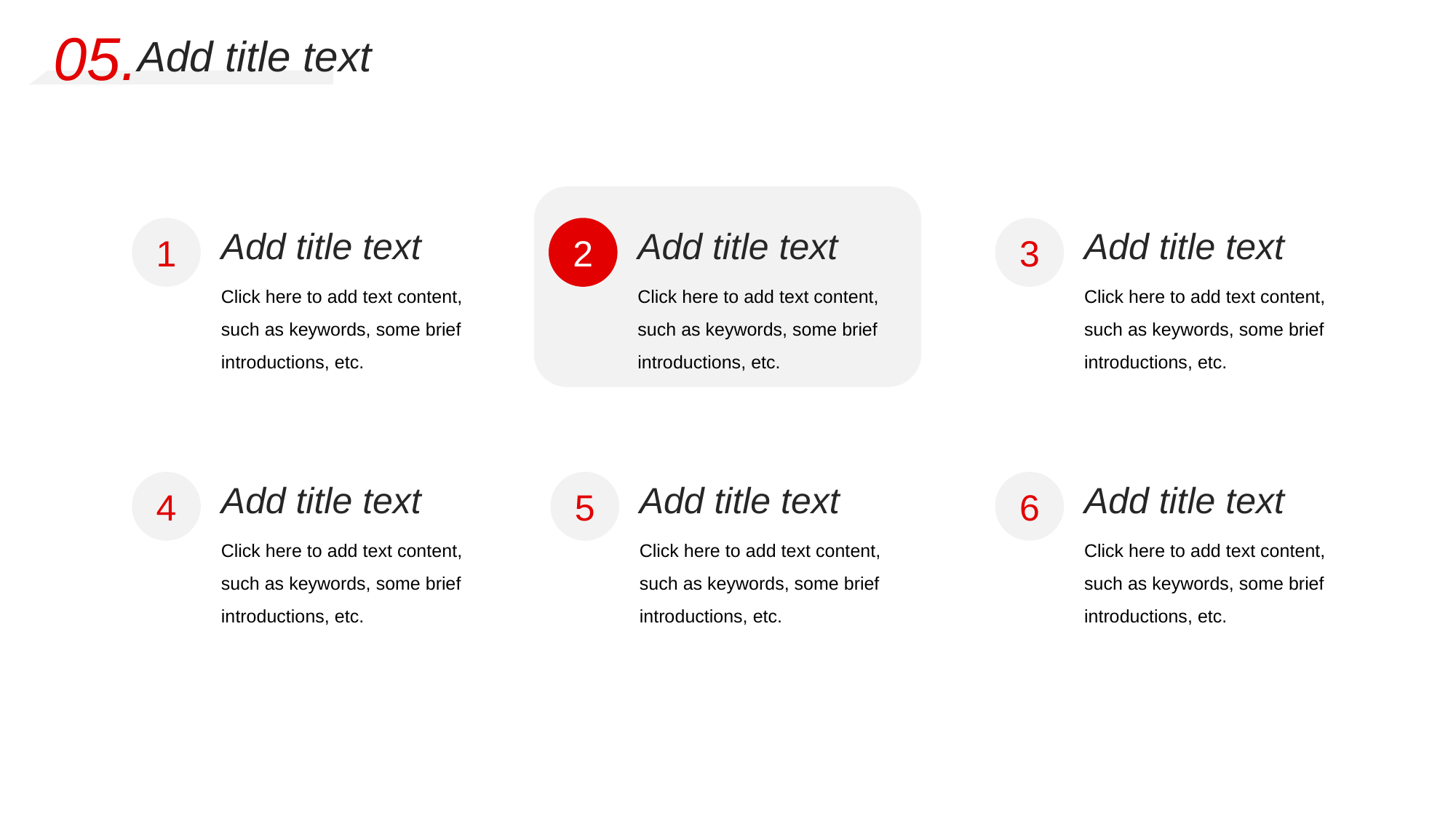

05.
Add title text

2
Add title text
Click here to add text content, such as keywords, some brief introductions, etc.
1
Add title text
Click here to add text content, such as keywords, some brief introductions, etc.
3
Add title text
Click here to add text content, such as keywords, some brief introductions, etc.
4
Add title text
Click here to add text content, such as keywords, some brief introductions, etc.
5
Add title text
Click here to add text content, such as keywords, some brief introductions, etc.
6
Add title text
Click here to add text content, such as keywords, some brief introductions, etc.